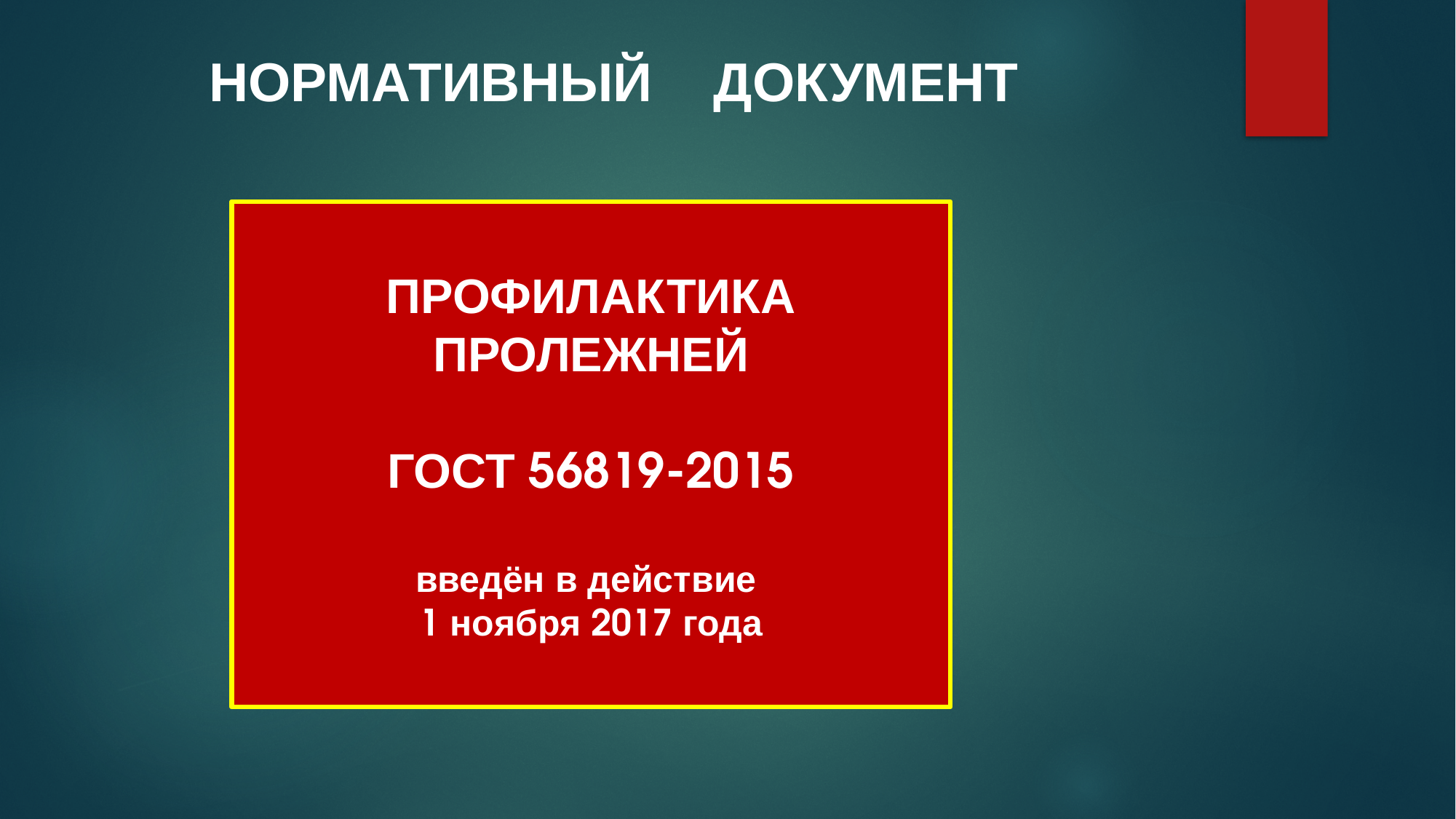

НОРМАТИВНЫЙ    ДОКУМЕНТ

ПРОФИЛАКТИКА
ПРОЛЕЖНЕЙ

ГОСТ 56819-2015

введён в действие
1 ноября 2017 года